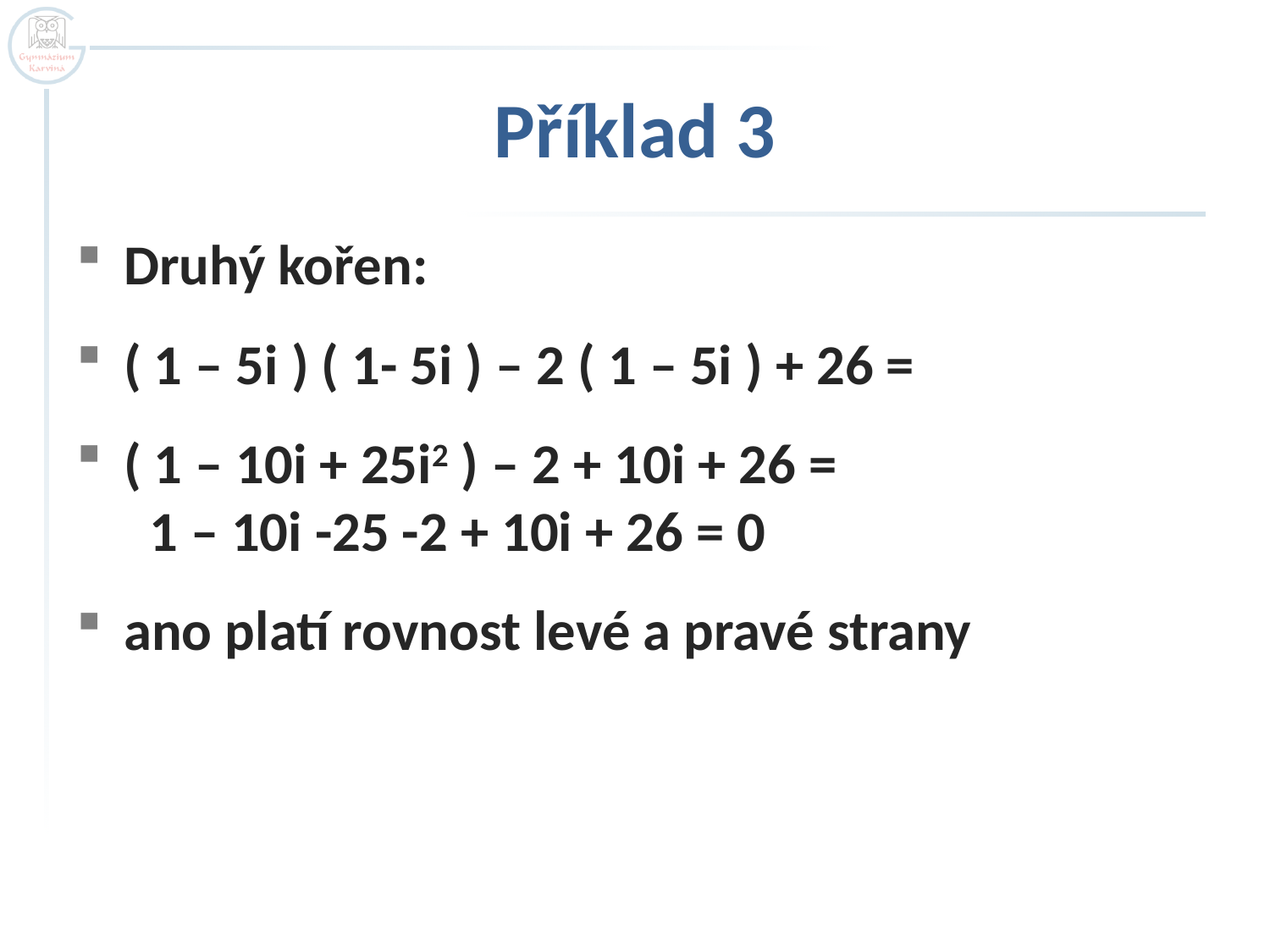

# Příklad 3
Druhý kořen:
( 1 – 5i ) ( 1- 5i ) – 2 ( 1 – 5i ) + 26 =
( 1 – 10i + 25i2 ) – 2 + 10i + 26 =
  1 – 10i -25 -2 + 10i + 26 = 0
ano platí rovnost levé a pravé strany